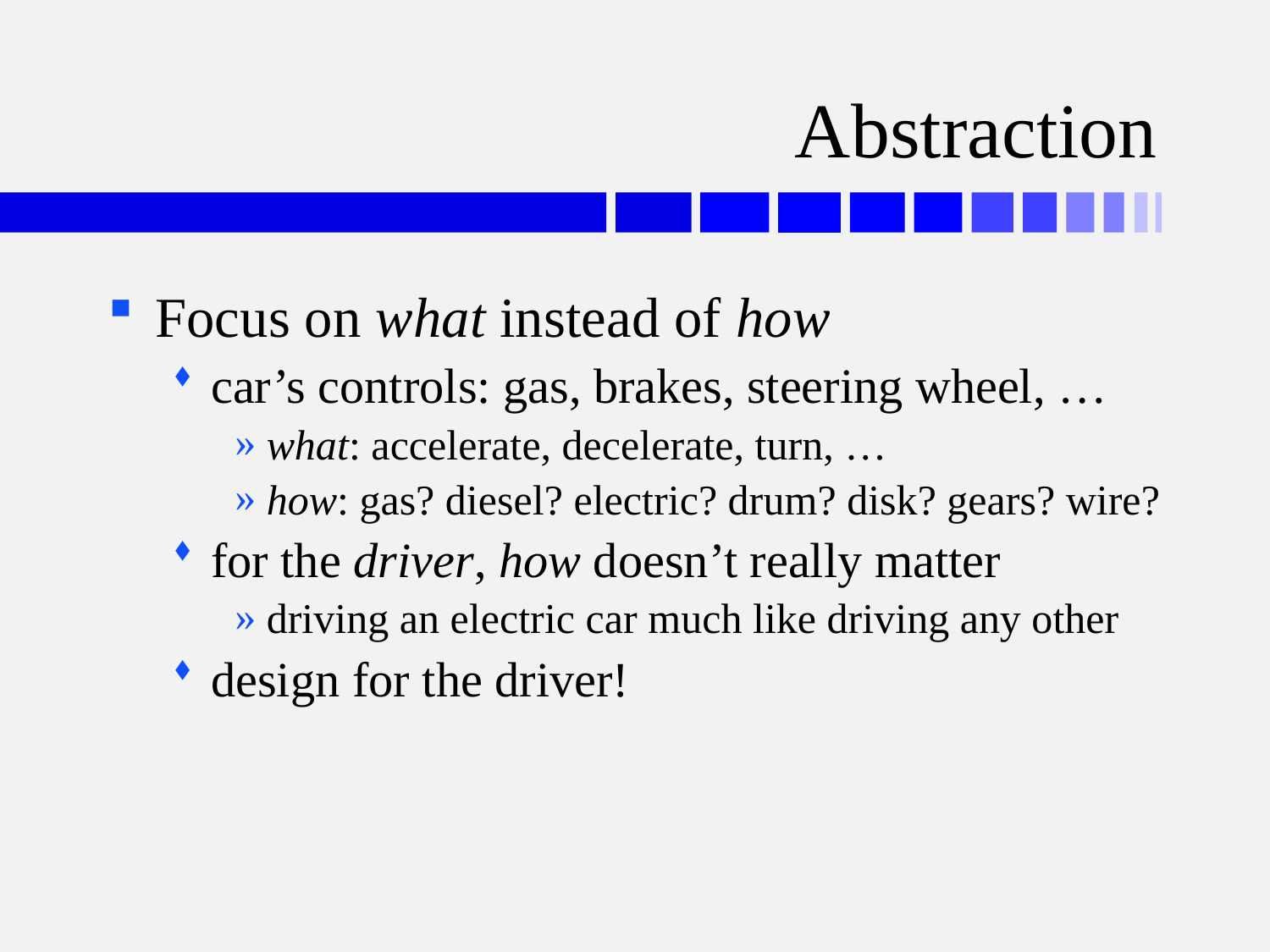

# Abstraction
Focus on what instead of how
car’s controls: gas, brakes, steering wheel, …
what: accelerate, decelerate, turn, …
how: gas? diesel? electric? drum? disk? gears? wire?
for the driver, how doesn’t really matter
driving an electric car much like driving any other
design for the driver!